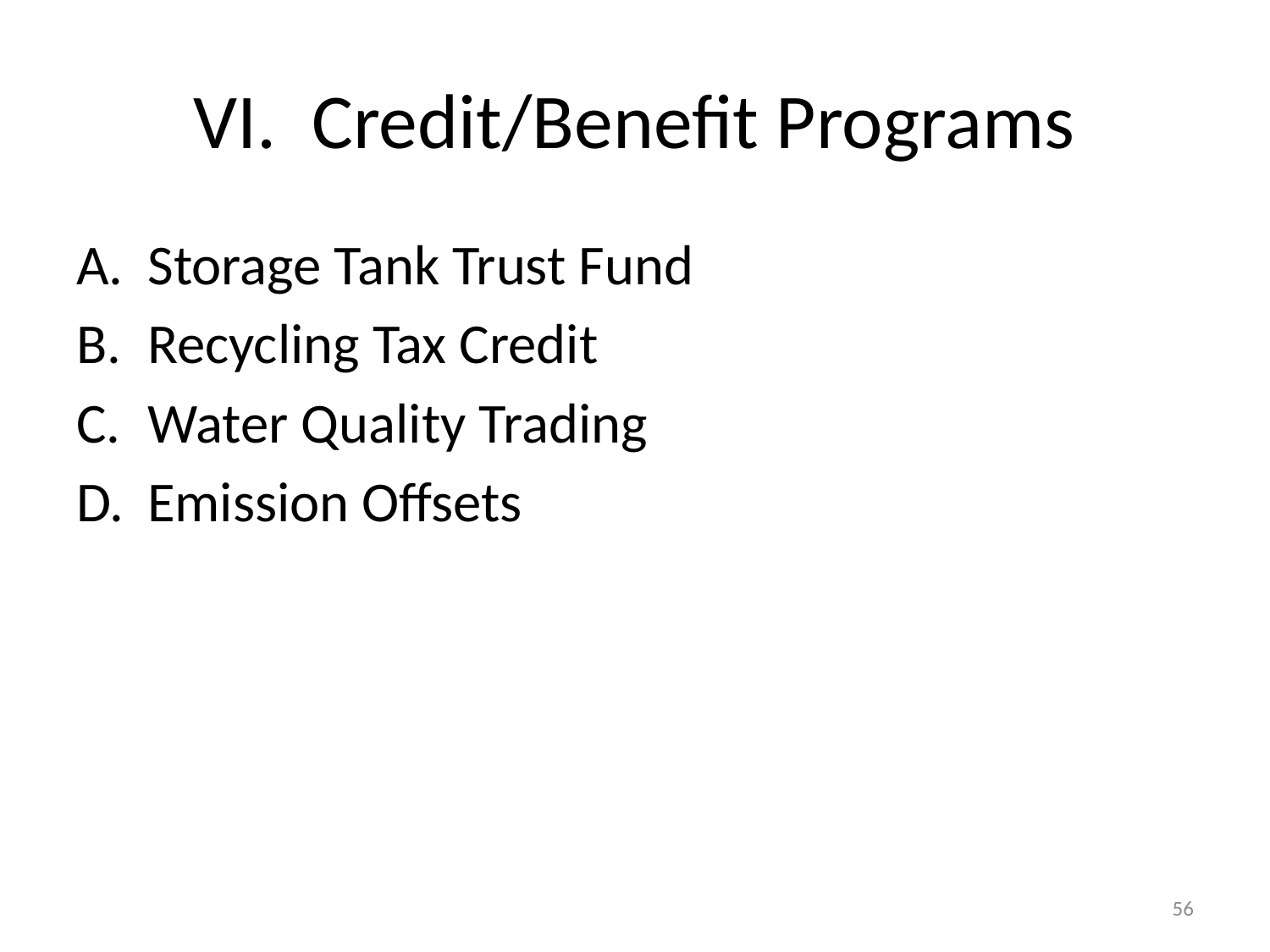

# VI.  Credit/Benefit Programs
Storage Tank Trust Fund
Recycling Tax Credit
Water Quality Trading
Emission Offsets
56